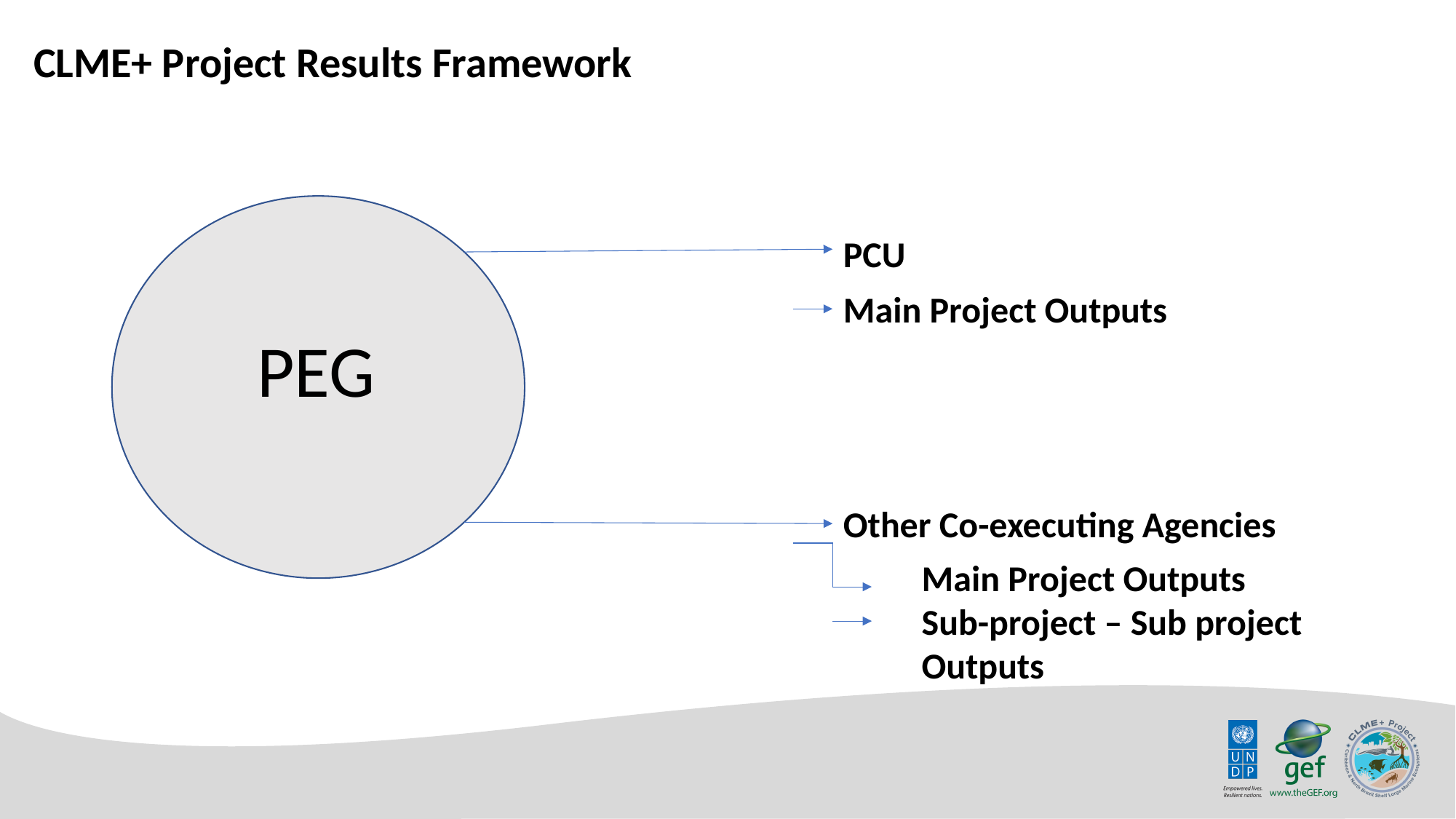

CLME+ Project Results Framework

PCU
Main Project Outputs
PEG
Other Co-executing Agencies
Main Project Outputs
Sub-project – Sub project Outputs